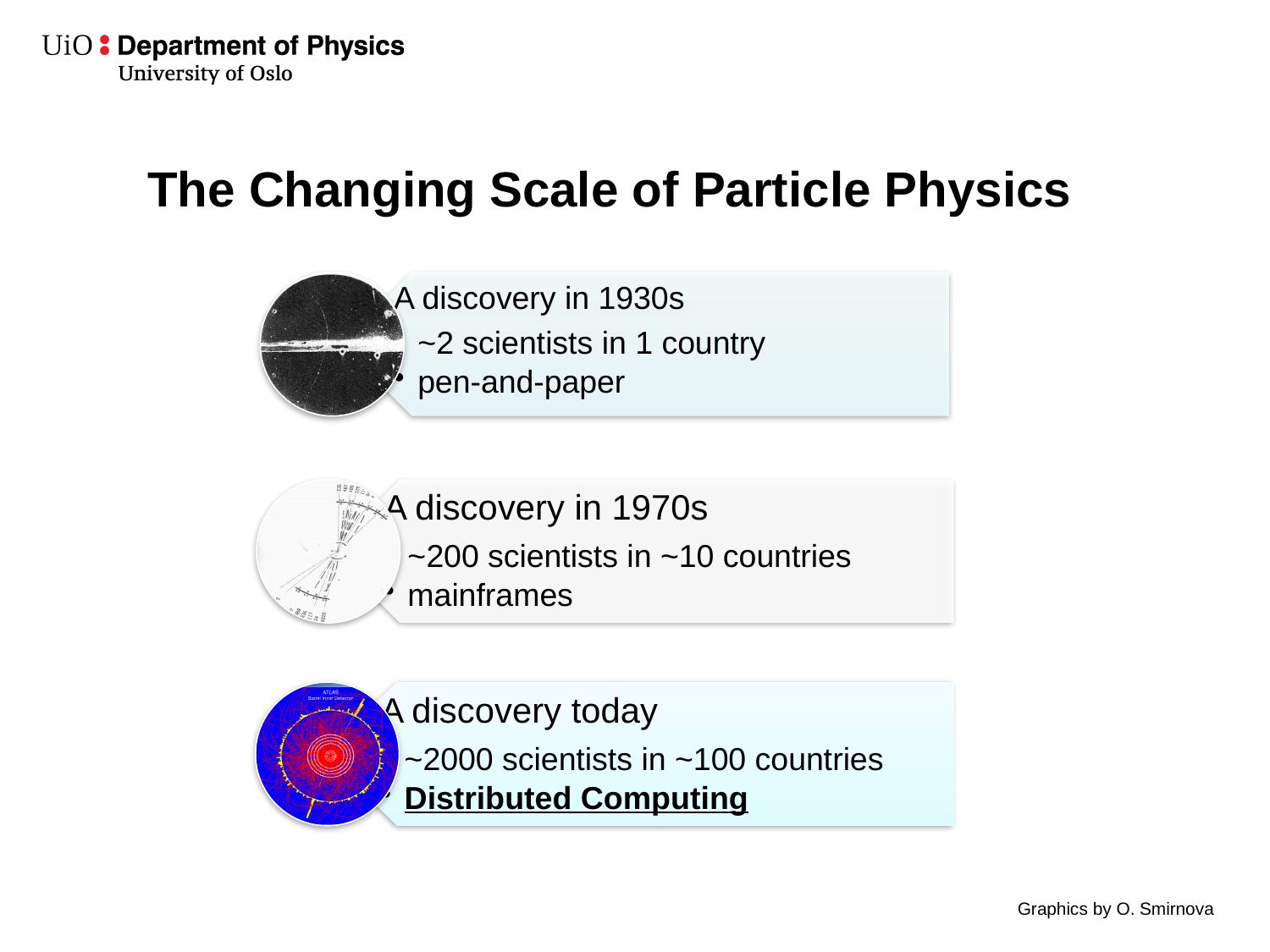

# The Changing Scale of Particle Physics
A discovery in 1930s
~2 scientists in 1 country
pen-and-paper
A discovery in 1970s
~200 scientists in ~10 countries
mainframes
A discovery today
~2000 scientists in ~100 countries
Distributed Computing
Graphics by O. Smirnova